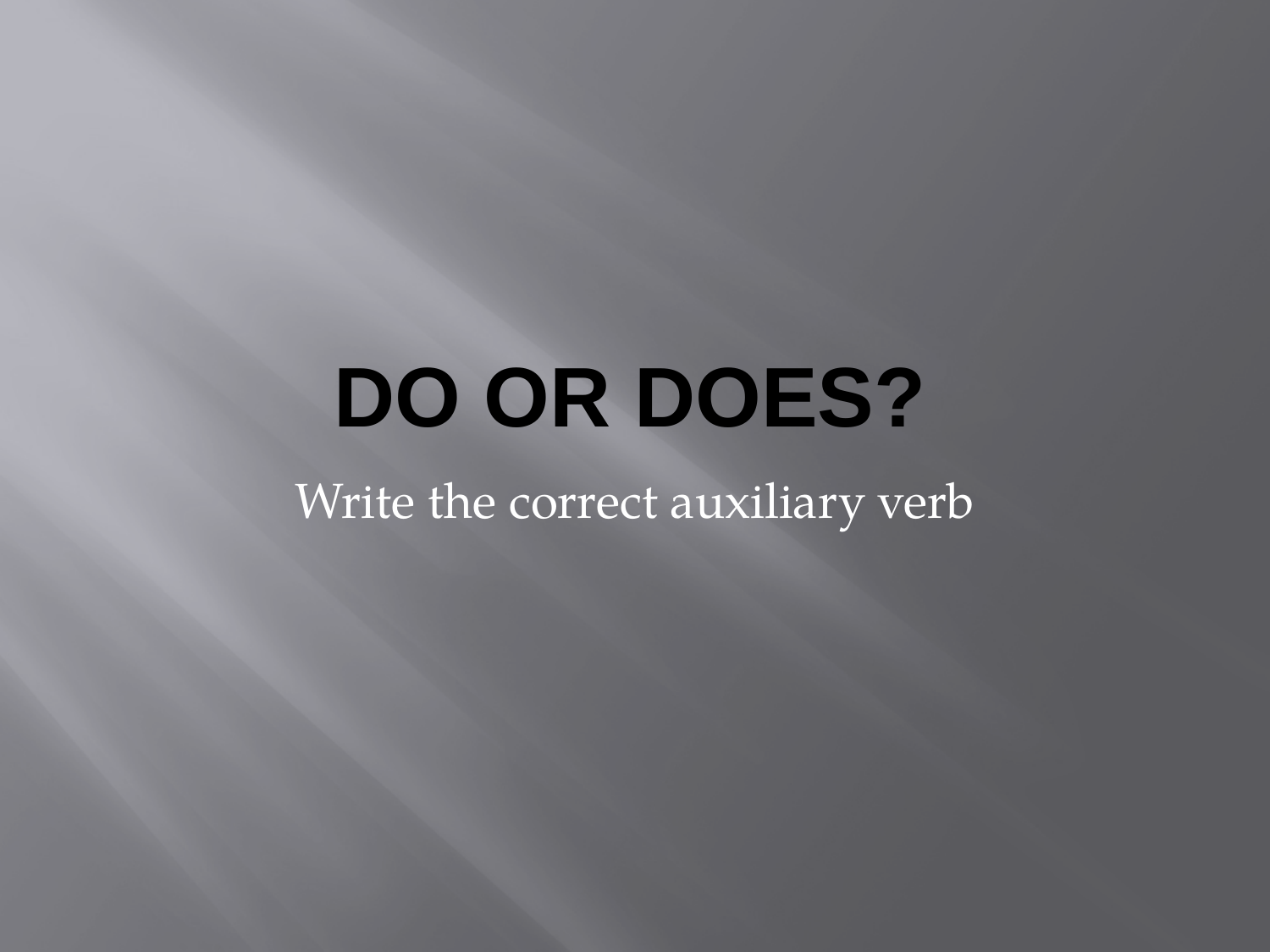

# Do or Does?
Write the correct auxiliary verb